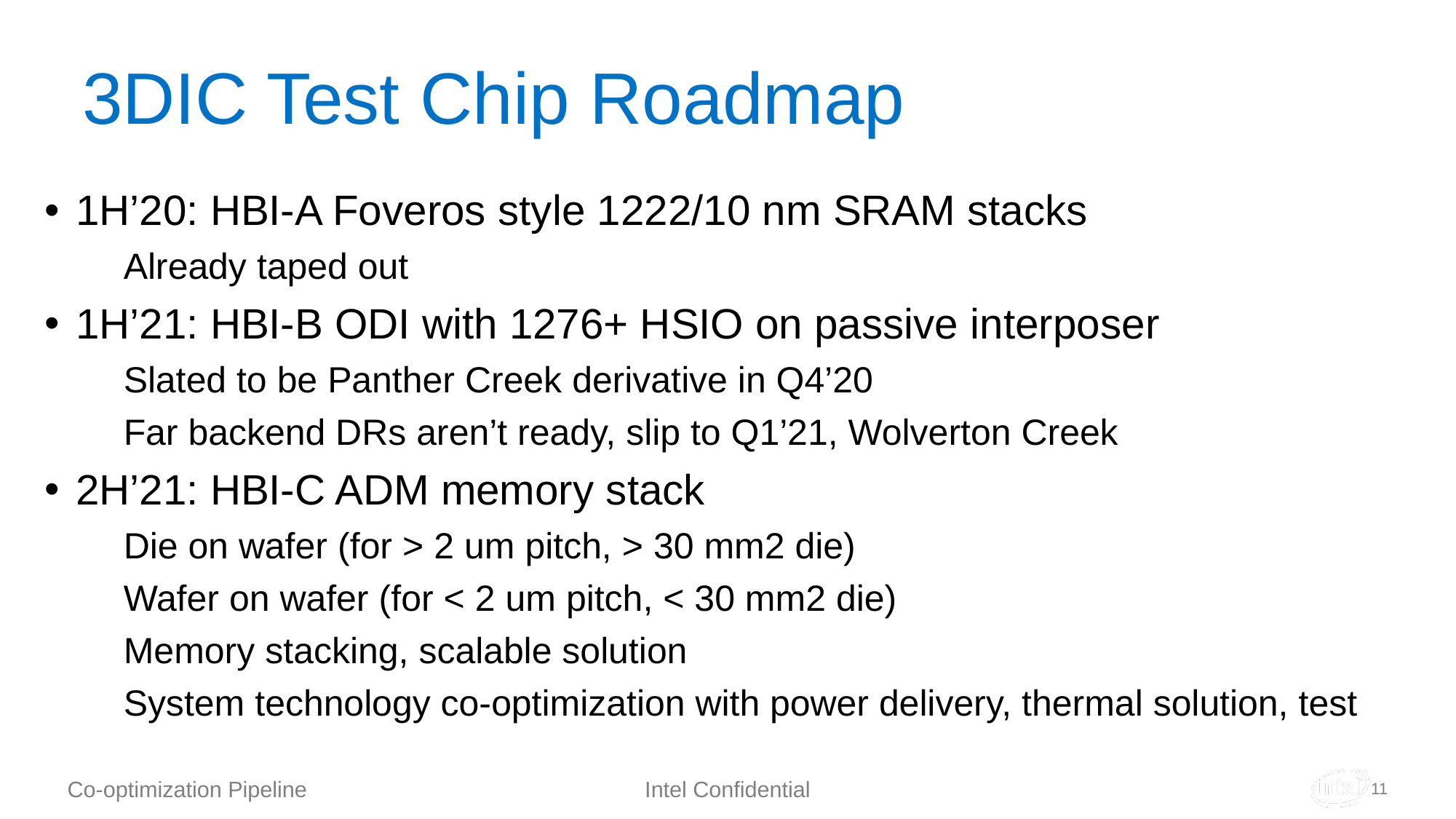

# 3DIC Test Chip Roadmap
1H’20: HBI-A Foveros style 1222/10 nm SRAM stacks
Already taped out
1H’21: HBI-B ODI with 1276+ HSIO on passive interposer
Slated to be Panther Creek derivative in Q4’20
Far backend DRs aren’t ready, slip to Q1’21, Wolverton Creek
2H’21: HBI-C ADM memory stack
Die on wafer (for > 2 um pitch, > 30 mm2 die)
Wafer on wafer (for < 2 um pitch, < 30 mm2 die)
Memory stacking, scalable solution
System technology co-optimization with power delivery, thermal solution, test